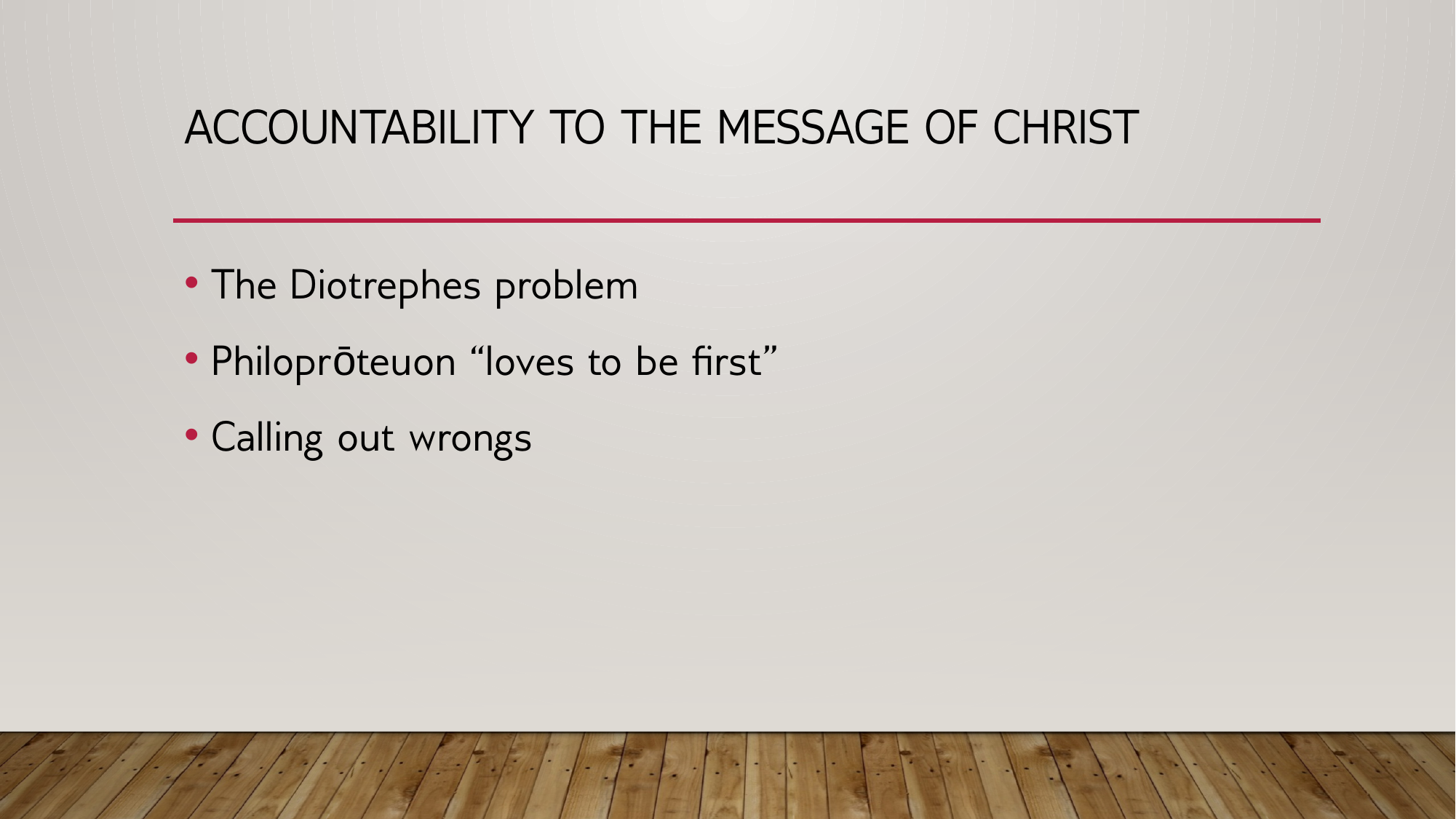

# Accountability to the message of christ
The Diotrephes problem
Philoprōteuon “loves to be first”
Calling out wrongs